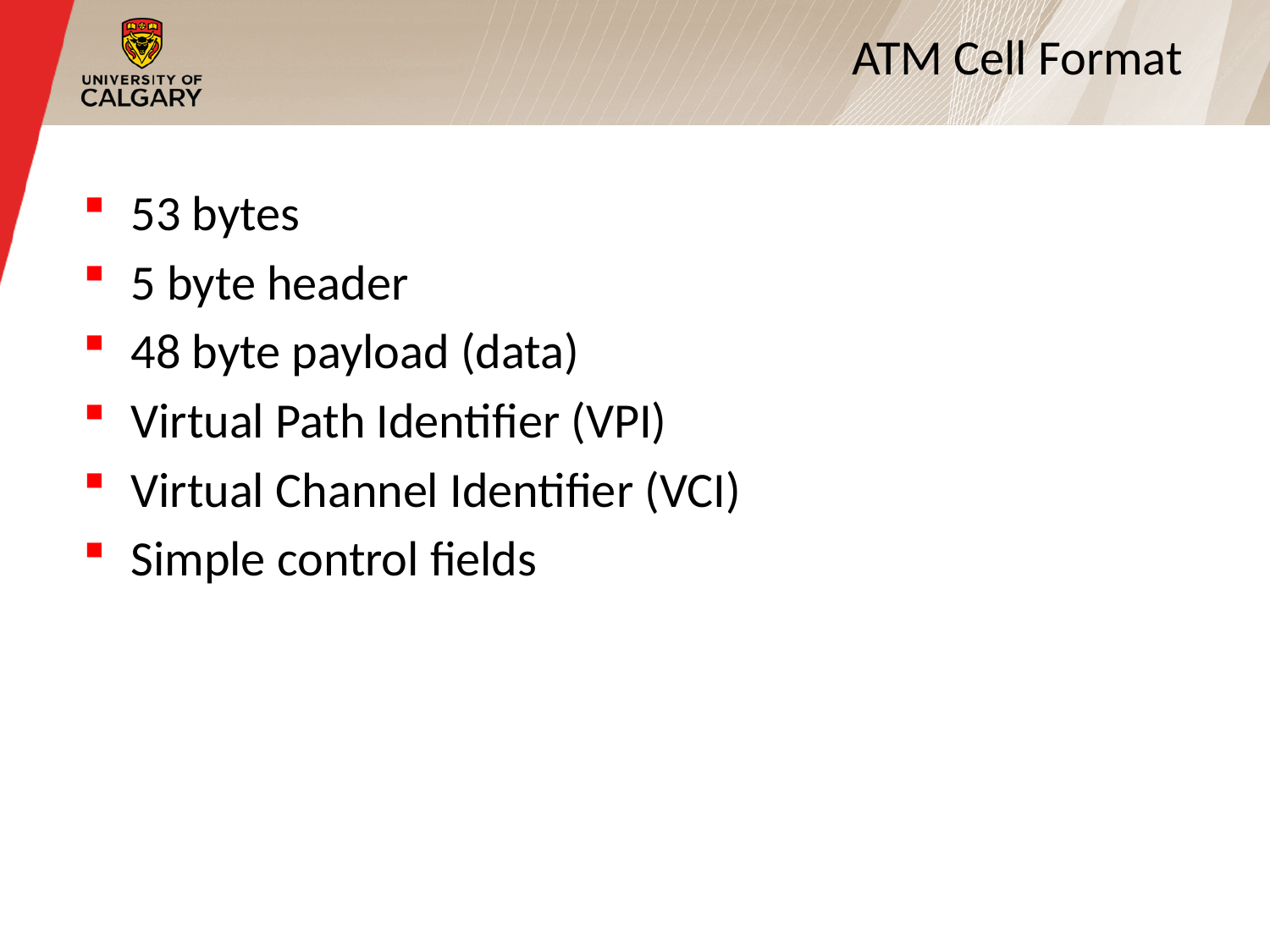

# ATM Cell Format
53 bytes
5 byte header
48 byte payload (data)
Virtual Path Identifier (VPI)
Virtual Channel Identifier (VCI)
Simple control fields